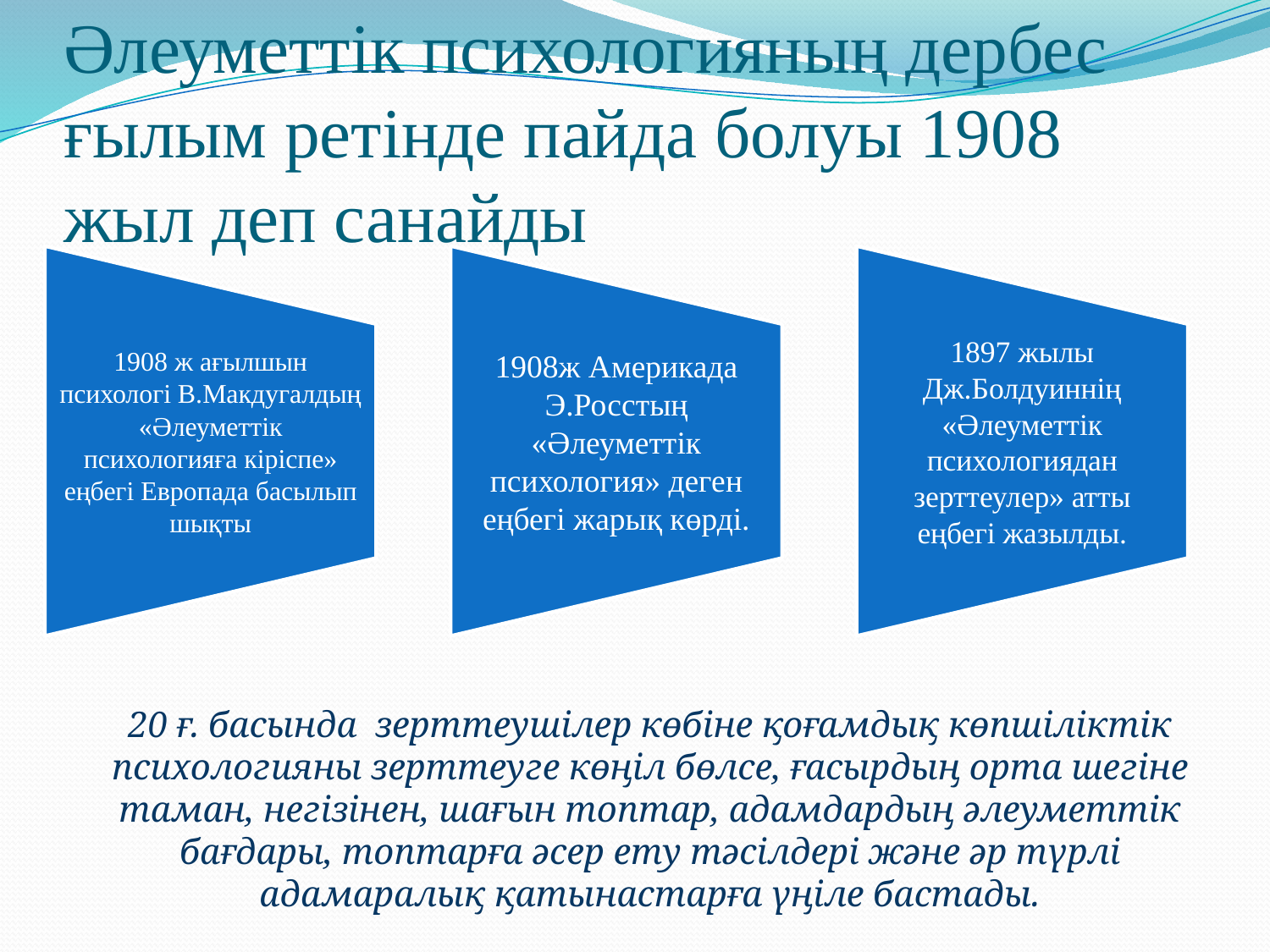

# Әлеуметтік психологияның дербес ғылым ретінде пайда болуы 1908 жыл деп санайды
1908ж Америкада Э.Росстың «Әлеуметтік психология» деген еңбегі жарық көрді.
1897 жылы Дж.Болдуиннің «Әлеуметтік психологиядан зерттеулер» атты еңбегі жазылды.
1908 ж ағылшын психологі В.Макдугалдың «Әлеуметтік психологияға кіріспе» еңбегі Европада басылып шықты
20 ғ. басында  зерттеушілер көбіне қоғамдық көпшіліктік психологияны зерттеуге көңіл бөлсе, ғасырдың орта шегіне таман, негізінен, шағын топтар, адамдардың әлеуметтік бағдары, топтарға әсер ету тәсілдері және әр түрлі адамаралық қатынастарға үңіле бастады.